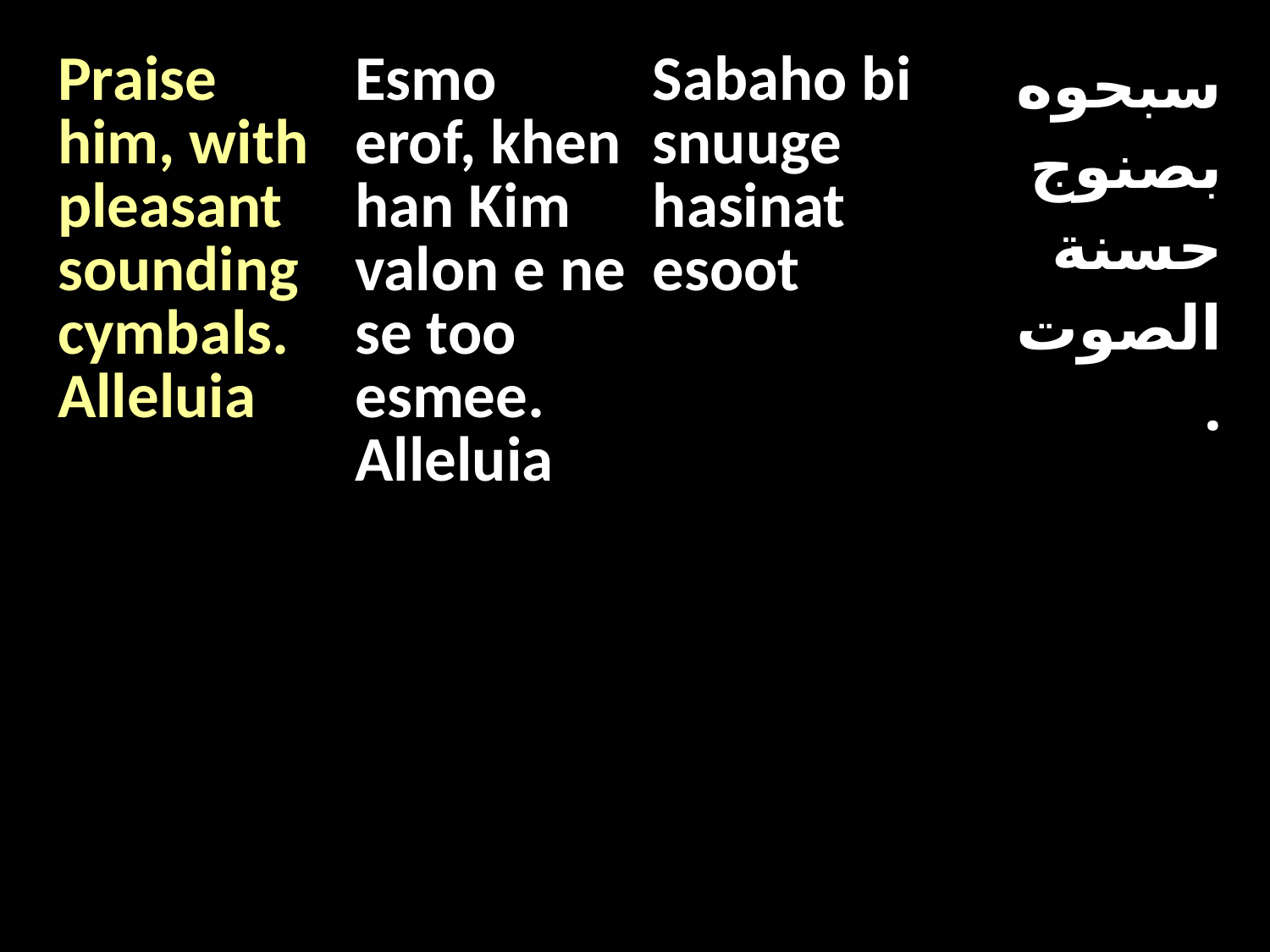

| Praise him, with pleasant sounding cymbals. Alleluia | Esmo erof, khen han Kim valon e ne se too esmee. Alleluia | Sabaho bi snuuge hasinat esoot | سبحوه بصنوج حسنة الصوت. |
| --- | --- | --- | --- |